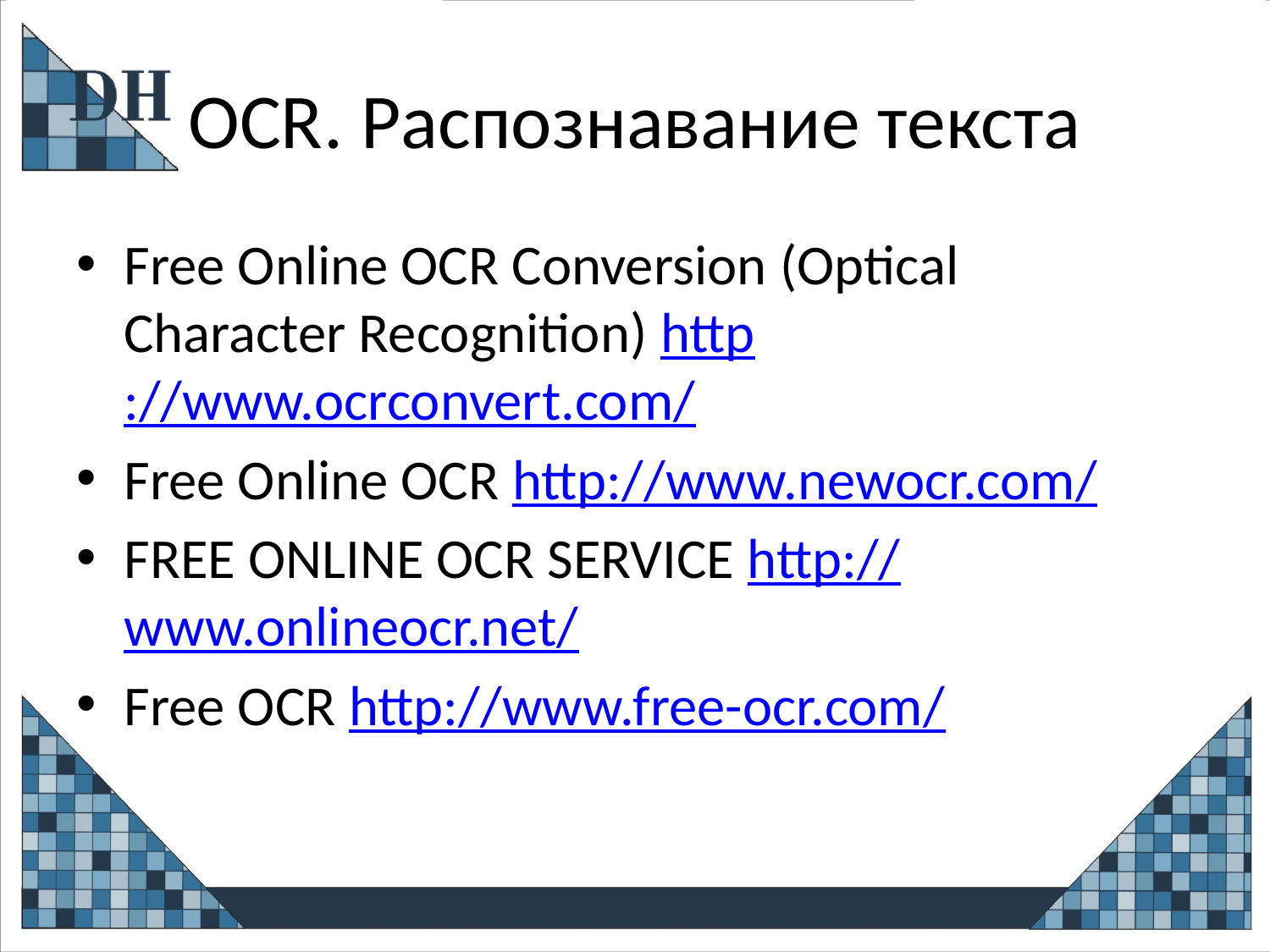

# OCR. Распознавание текста
Free Online OCR Conversion (Optical Character Recognition) http://www.ocrconvert.com/
Free Online OCR http://www.newocr.com/
FREE ONLINE OCR SERVICE http://www.onlineocr.net/
Free OCR http://www.free-ocr.com/